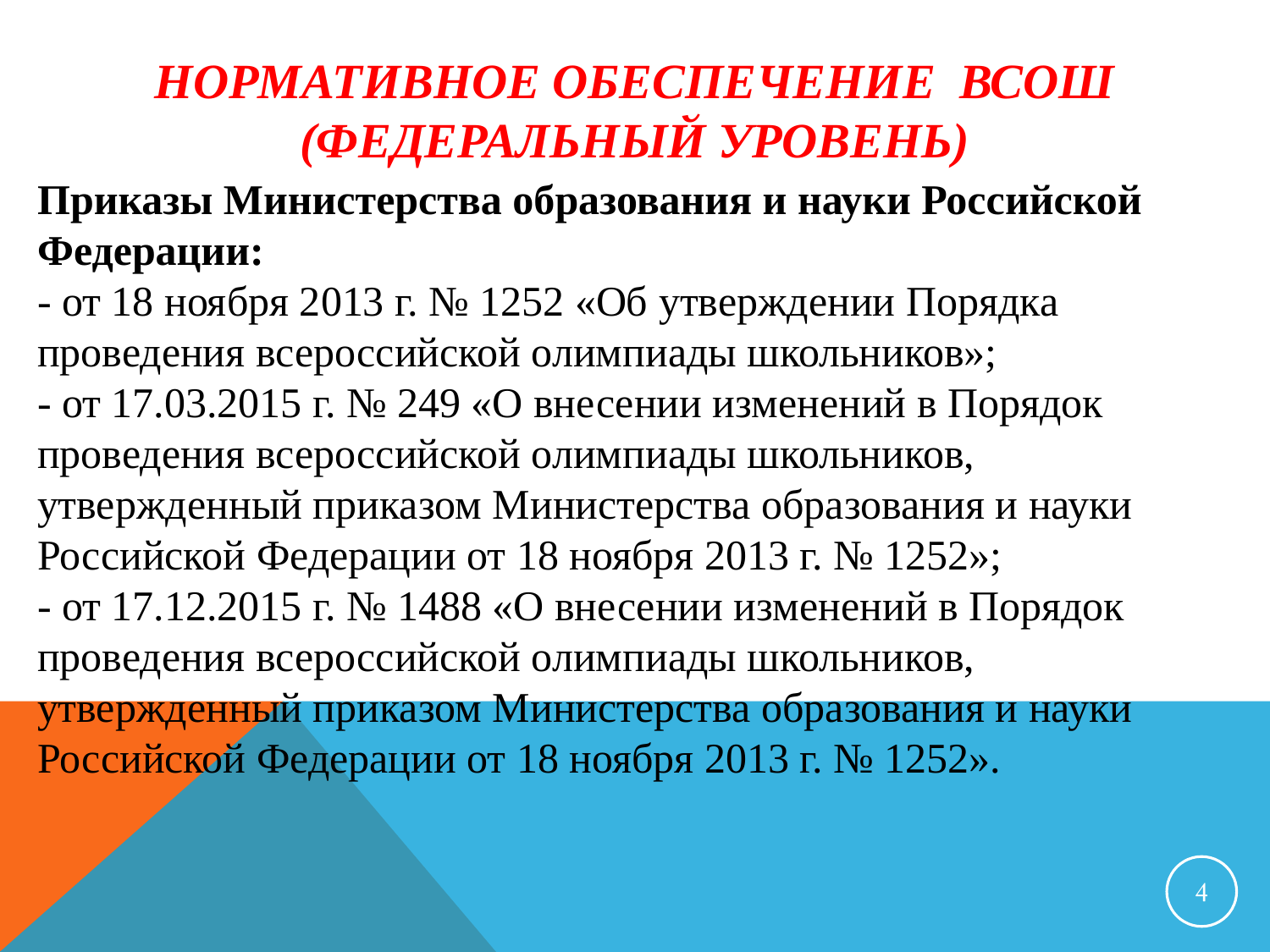

# Нормативное обеспечение  ВсОШ (федеральный уровень)
Приказы Министерства образования и науки Российской Федерации:
- от 18 ноября 2013 г. № 1252 «Об утверждении Порядка проведения всероссийской олимпиады школьников»;
- от 17.03.2015 г. № 249 «О внесении изменений в Порядок
проведения всероссийской олимпиады школьников, утвержденный приказом Министерства образования и науки Российской Федерации от 18 ноября 2013 г. № 1252»;
- от 17.12.2015 г. № 1488 «О внесении изменений в Порядок
проведения всероссийской олимпиады школьников, утвержденный приказом Министерства образования и науки Российской Федерации от 18 ноября 2013 г. № 1252».
4